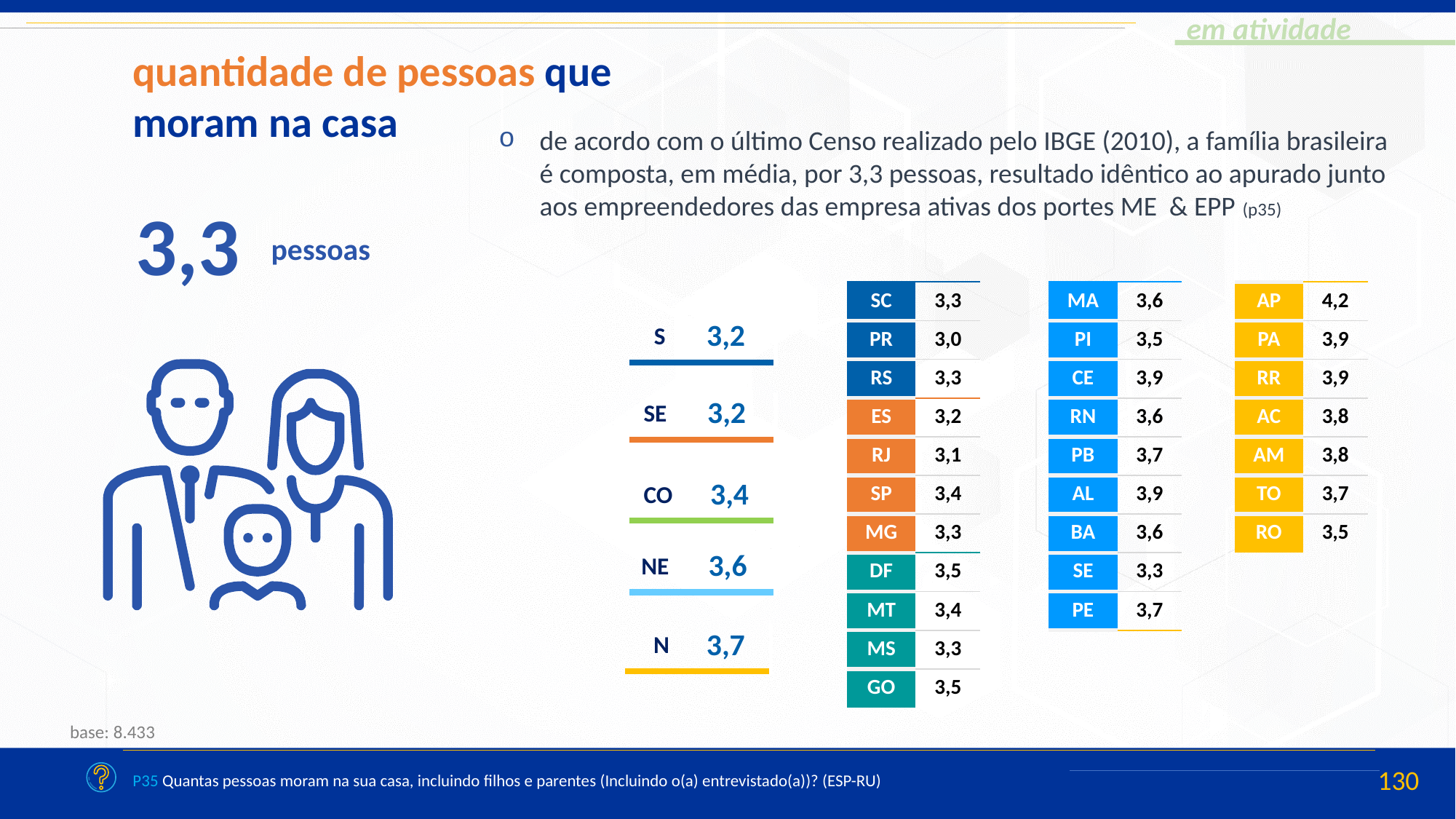

quantidade de pessoas que moram na casa
de acordo com o último Censo realizado pelo IBGE (2010), a família brasileira é composta, em média, por 3,3 pessoas, resultado idêntico ao apurado junto aos empreendedores das empresa ativas dos portes ME  & EPP (p35)
3,3
pessoas
| SC | 3,3 |
| --- | --- |
| PR | 3,0 |
| RS | 3,3 |
| ES | 3,2 |
| RJ | 3,1 |
| SP | 3,4 |
| MG | 3,3 |
| DF | 3,5 |
| MT | 3,4 |
| MS | 3,3 |
| GO | 3,5 |
| MA | 3,6 |
| --- | --- |
| PI | 3,5 |
| CE | 3,9 |
| RN | 3,6 |
| PB | 3,7 |
| AL | 3,9 |
| BA | 3,6 |
| SE | 3,3 |
| PE | 3,7 |
| AP | 4,2 |
| --- | --- |
| PA | 3,9 |
| RR | 3,9 |
| AC | 3,8 |
| AM | 3,8 |
| TO | 3,7 |
| RO | 3,5 |
| S | 3,2 |
| --- | --- |

| SE | 3,2 |
| --- | --- |
| CO | 3,4 |
| --- | --- |
| NE | 3,6 |
| --- | --- |
| N | 3,7 |
| --- | --- |
base: 8.433
P35 Quantas pessoas moram na sua casa, incluindo filhos e parentes (Incluindo o(a) entrevistado(a))? (ESP-RU)